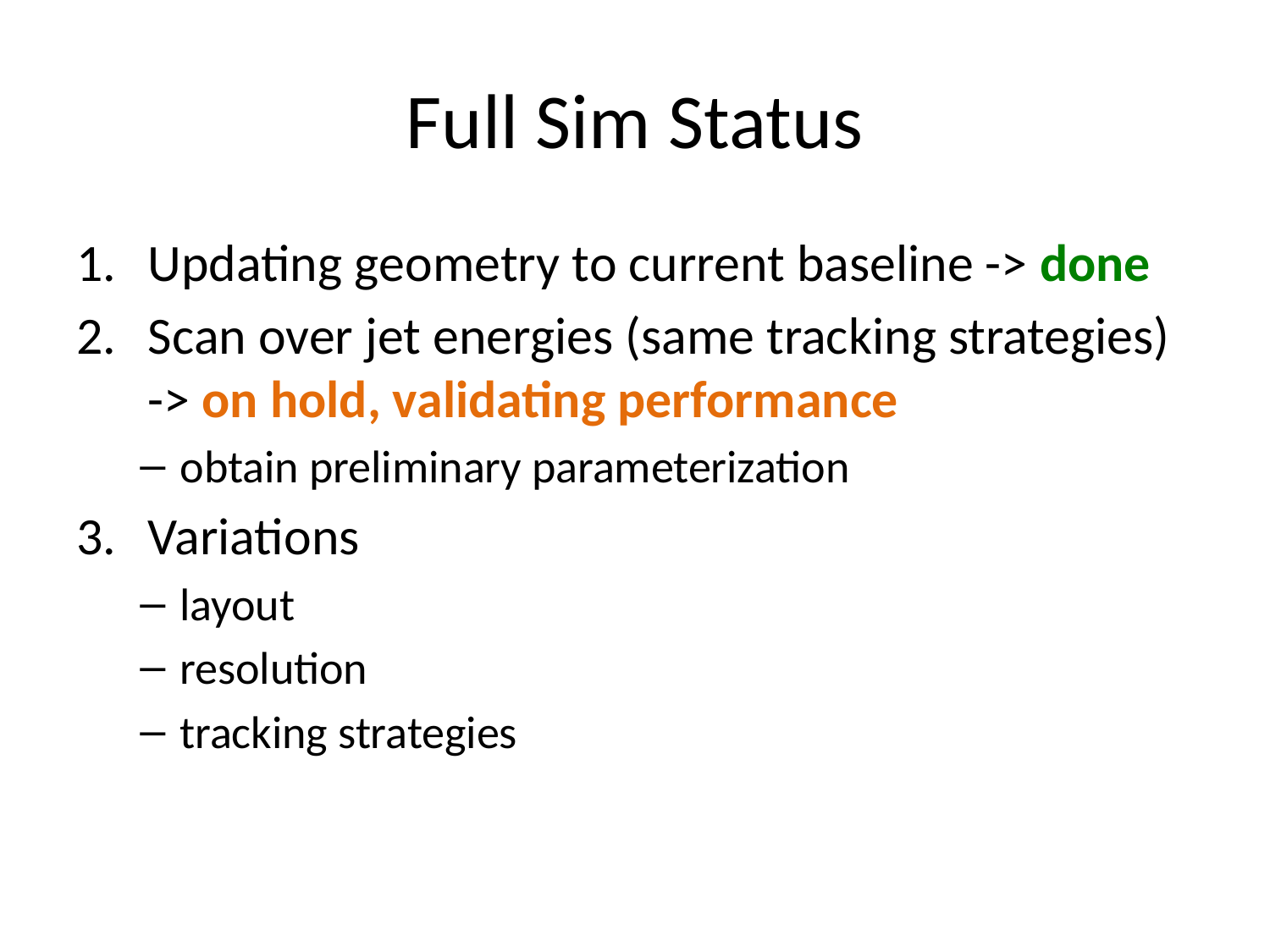

# Full Sim Status
Updating geometry to current baseline -> done
Scan over jet energies (same tracking strategies) -> on hold, validating performance
obtain preliminary parameterization
Variations
layout
resolution
tracking strategies